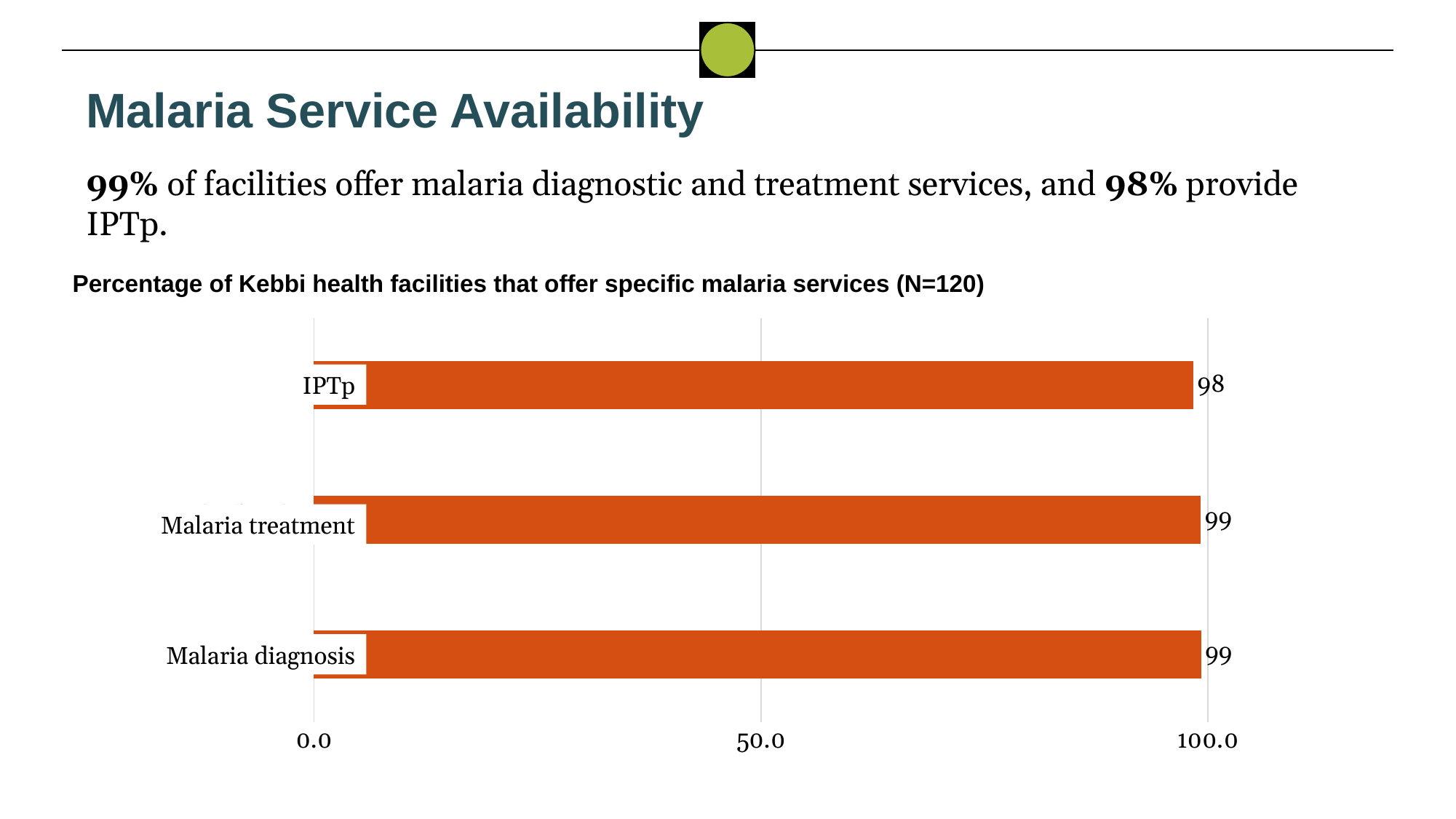

Malaria Service Availability
99% of facilities offer malaria diagnostic and treatment services, and 98% provide IPTp.
Percentage of Kebbi health facilities that offer specific malaria services (N=120)

### Chart

| Category |  |
|---|---|
| Facility offers malaria diagnosis | 99.2 |
| Facility offers malaria treatment | 99.17 |
| Facility offers IPTp | 98.33 |
IPTp
Malaria treatment
Malaria diagnosis